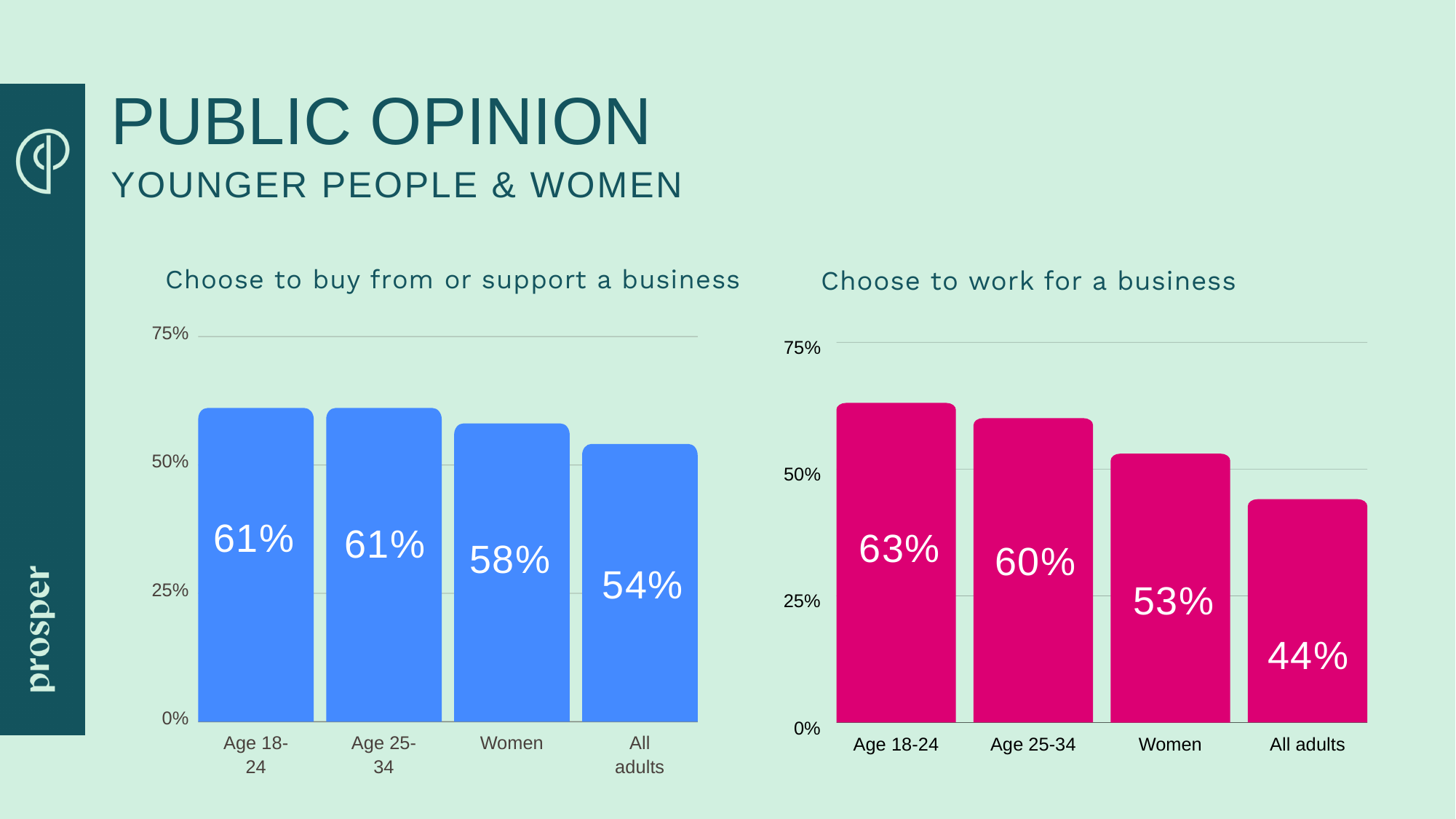

# PUBLIC OPINION
YOUNGER PEOPLE & WOMEN

Choose to buy from or support a business
Choose to work for a business
75%

50%
25%
0%
Age 25-34
Women
All adults
Age 18-24
75%

50%
25%
0%
Age 25-34
Women
All adults
Age 18-24
61%
61%
63%
60%
58%
54%
53%
44%